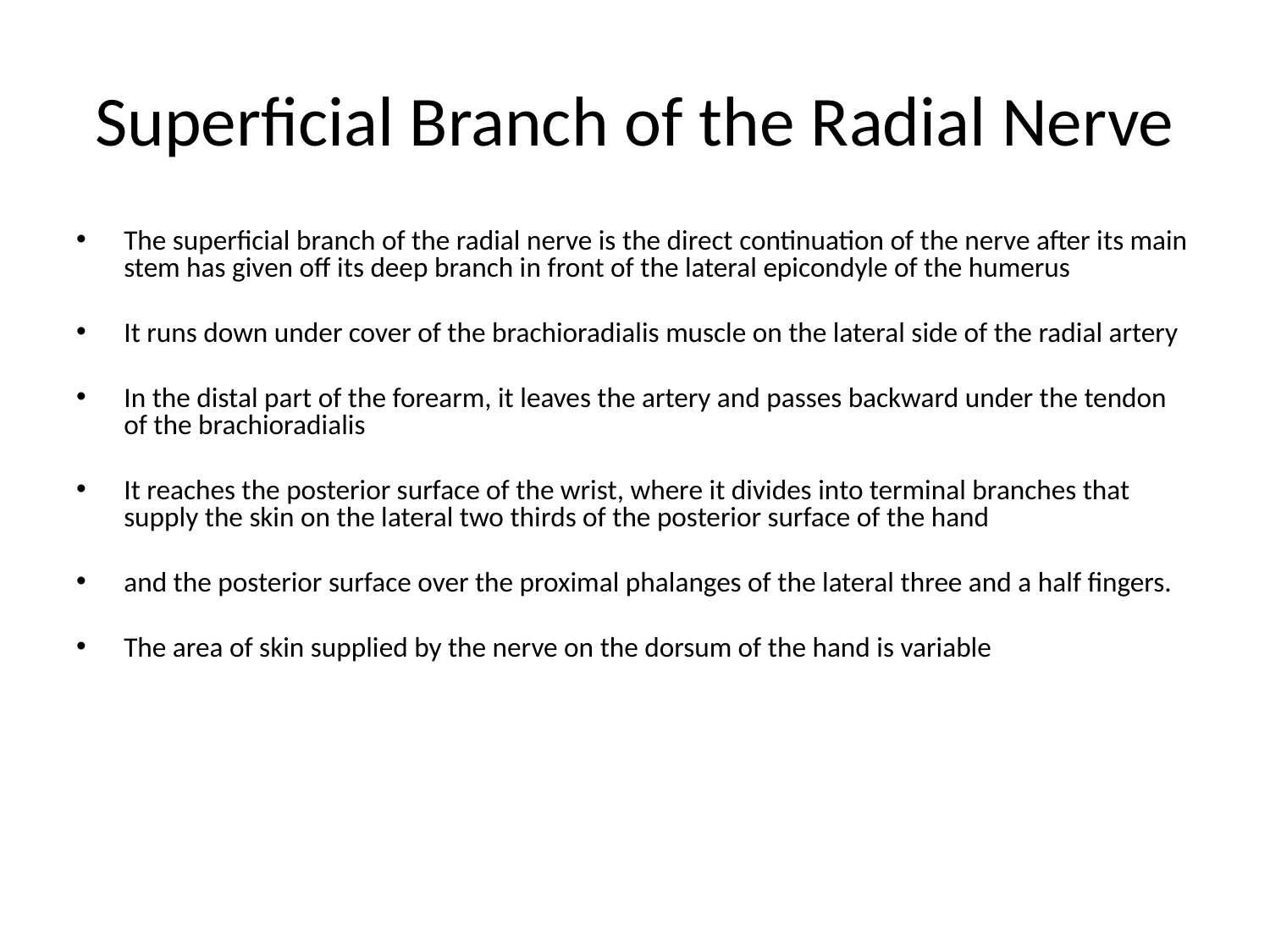

# Superficial Branch of the Radial Nerve
The superficial branch of the radial nerve is the direct continuation of the nerve after its main stem has given off its deep branch in front of the lateral epicondyle of the humerus

It runs down under cover of the brachioradialis muscle on the lateral side of the radial artery

In the distal part of the forearm, it leaves the artery and passes backward under the tendon of the brachioradialis

It reaches the posterior surface of the wrist, where it divides into terminal branches that supply the skin on the lateral two thirds of the posterior surface of the hand

and the posterior surface over the proximal phalanges of the lateral three and a half fingers.

The area of skin supplied by the nerve on the dorsum of the hand is variable